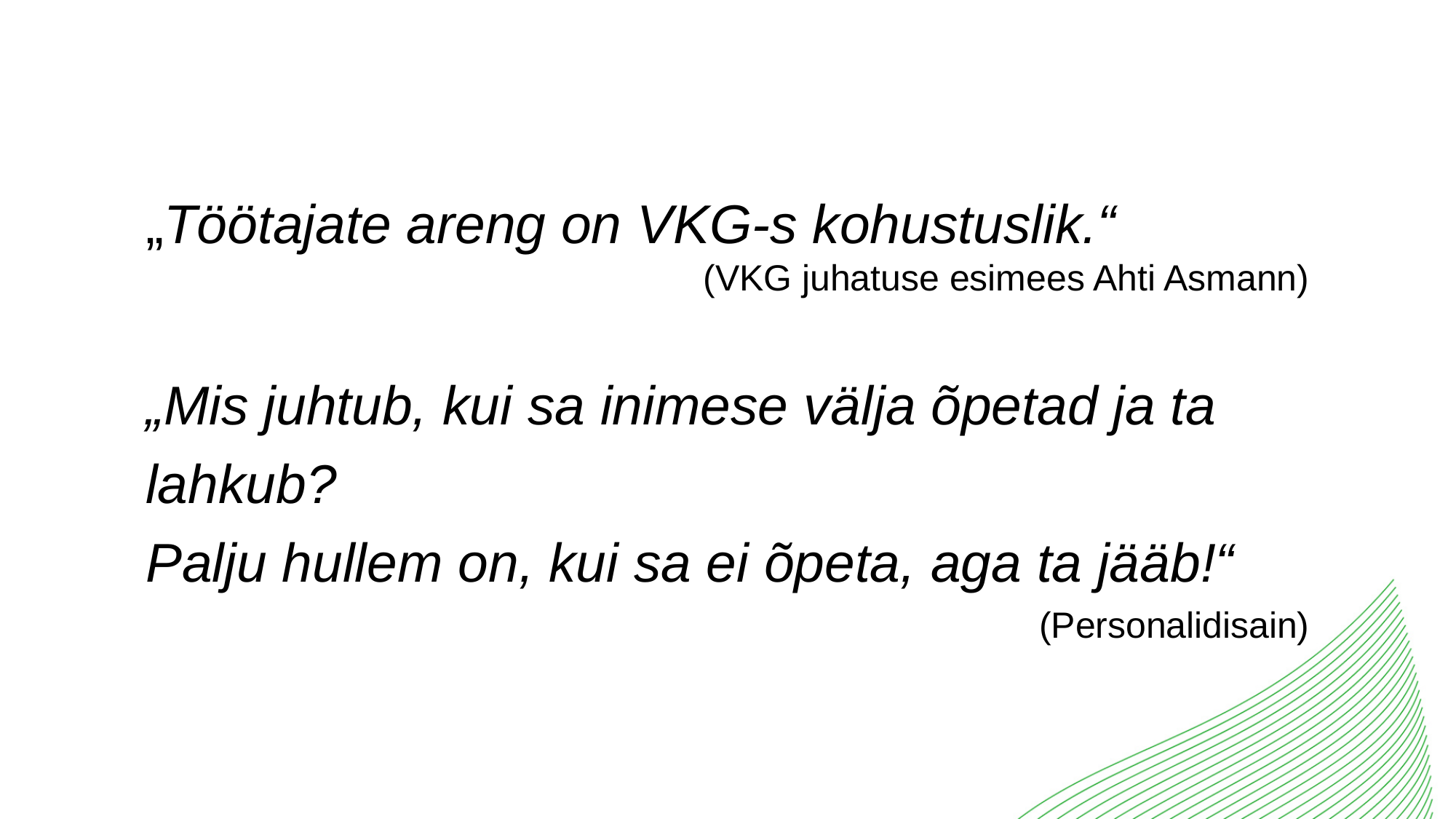

„Töötajate areng on VKG-s kohustuslik.“
(VKG juhatuse esimees Ahti Asmann)
„Mis juhtub, kui sa inimese välja õpetad ja ta lahkub?
Palju hullem on, kui sa ei õpeta, aga ta jääb!“
(Personalidisain)